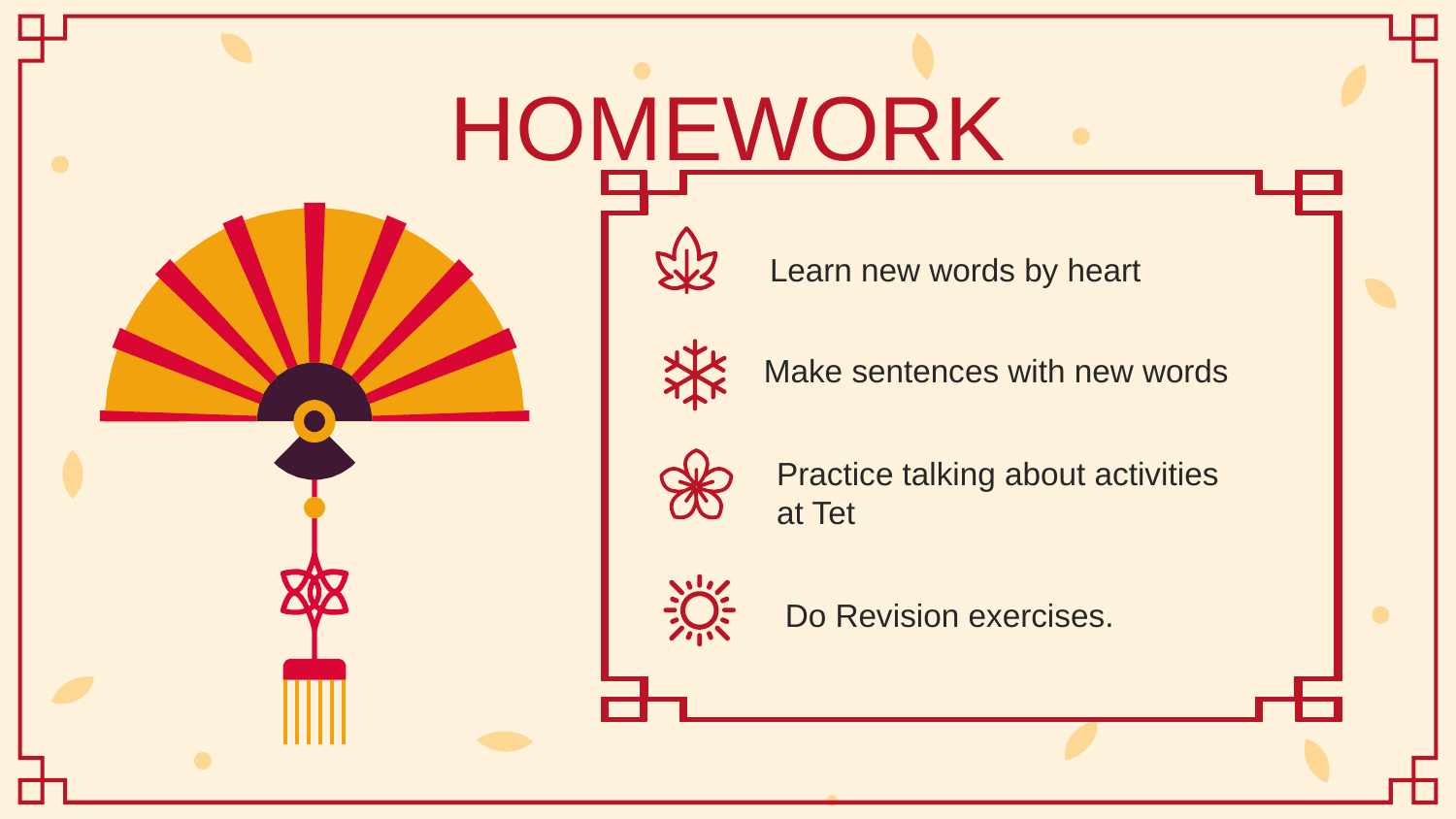

# HOMEWORK

Learn new words by heart

Make sentences with new words

Practice talking about activities at Tet
Do Revision exercises.